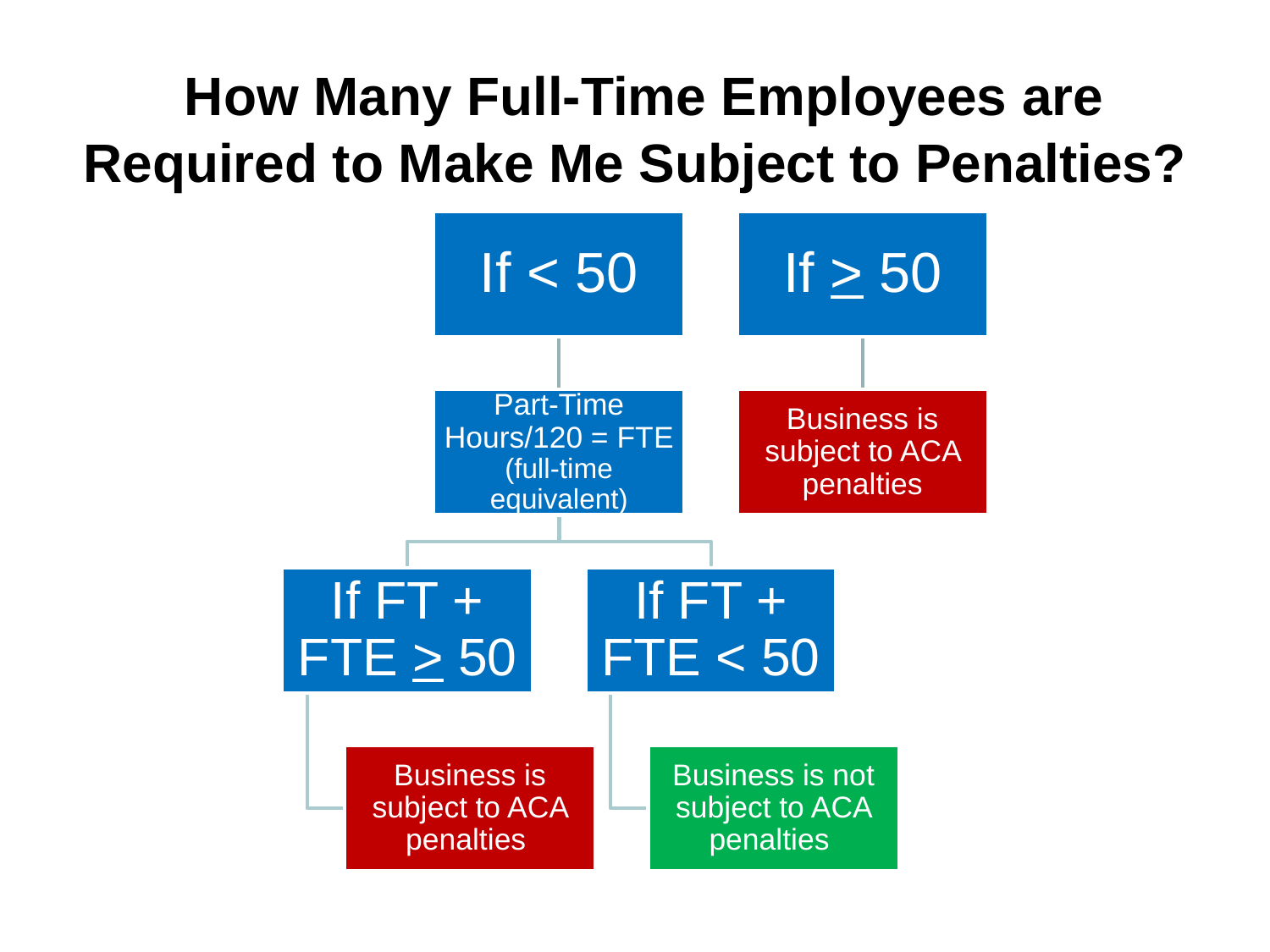

# How Many Full-Time Employees are Required to Make Me Subject to Penalties?
If < 50
Part-Time Hours/120 = FTE (full-time equivalent)
If FT + FTE > 50
Business is subject to ACA penalties
If FT + FTE < 50
Business is not subject to ACA penalties
If > 50
Business is subject to ACA penalties